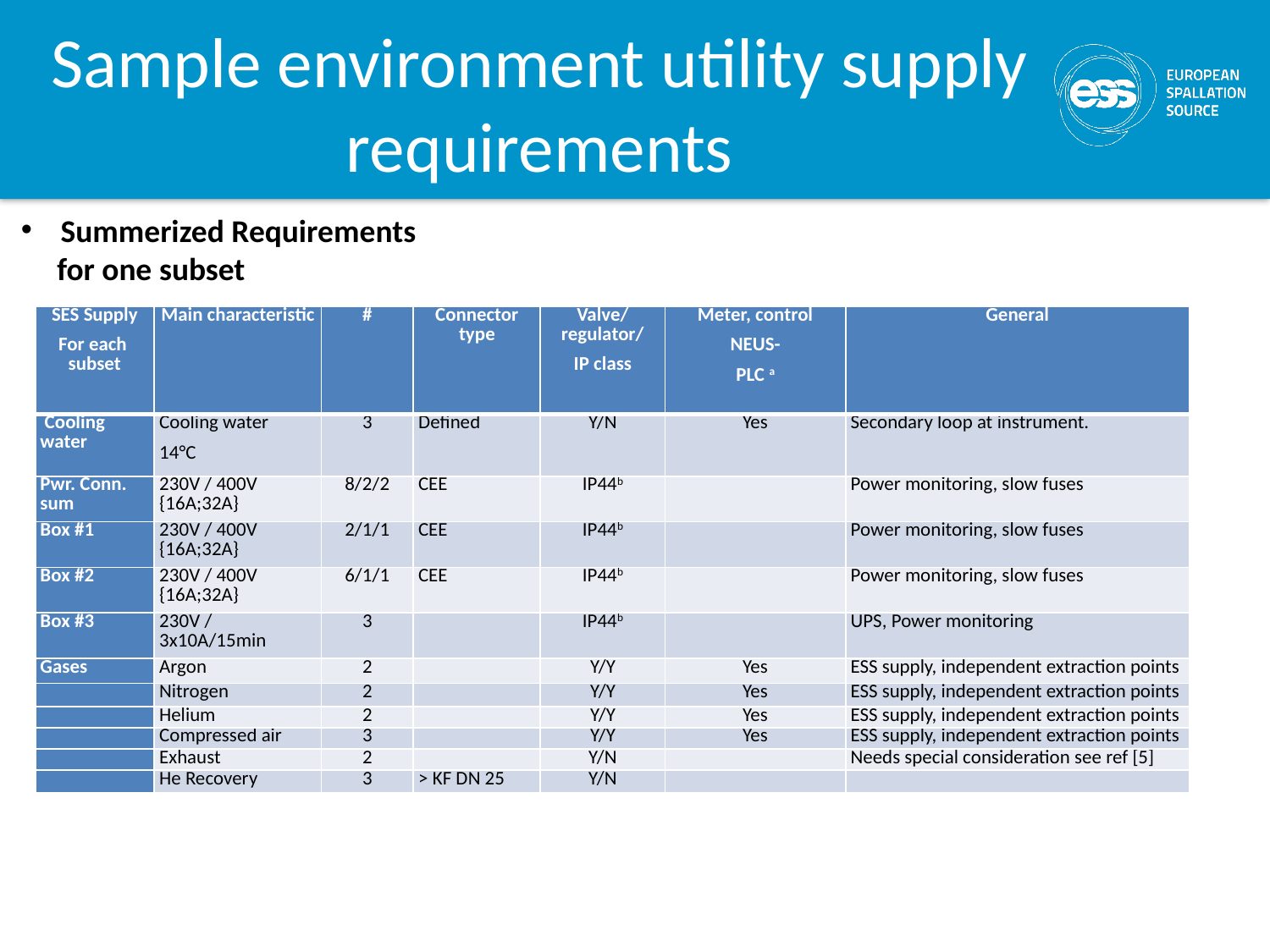

Sample environment utility supply requirements
Summerized Requirements
     for one subset
| SES Supply For each subset | Main characteristic | # | Connector type | Valve/ regulator/ IP class | Meter, control NEUS- PLC a | General |
| --- | --- | --- | --- | --- | --- | --- |
| Cooling water | Cooling water 14°C | 3 | Defined | Y/N | Yes | Secondary loop at instrument. |
| Pwr. Conn. sum | 230V / 400V {16A;32A} | 8/2/2 | CEE | IP44b |  | Power monitoring, slow fuses |
| Box #1 | 230V / 400V {16A;32A} | 2/1/1 | CEE | IP44b |  | Power monitoring, slow fuses |
| Box #2 | 230V / 400V {16A;32A} | 6/1/1 | CEE | IP44b |  | Power monitoring, slow fuses |
| Box #3 | 230V / 3x10A/15min | 3 |  | IP44b |  | UPS, Power monitoring |
| Gases | Argon | 2 |  | Y/Y | Yes | ESS supply, independent extraction points |
|  | Nitrogen | 2 |  | Y/Y | Yes | ESS supply, independent extraction points |
|  | Helium | 2 |  | Y/Y | Yes | ESS supply, independent extraction points |
|  | Compressed air | 3 |  | Y/Y | Yes | ESS supply, independent extraction points |
|  | Exhaust | 2 |  | Y/N |  | Needs special consideration see ref [5] |
|  | He Recovery | 3 | > KF DN 25 | Y/N |  |  |